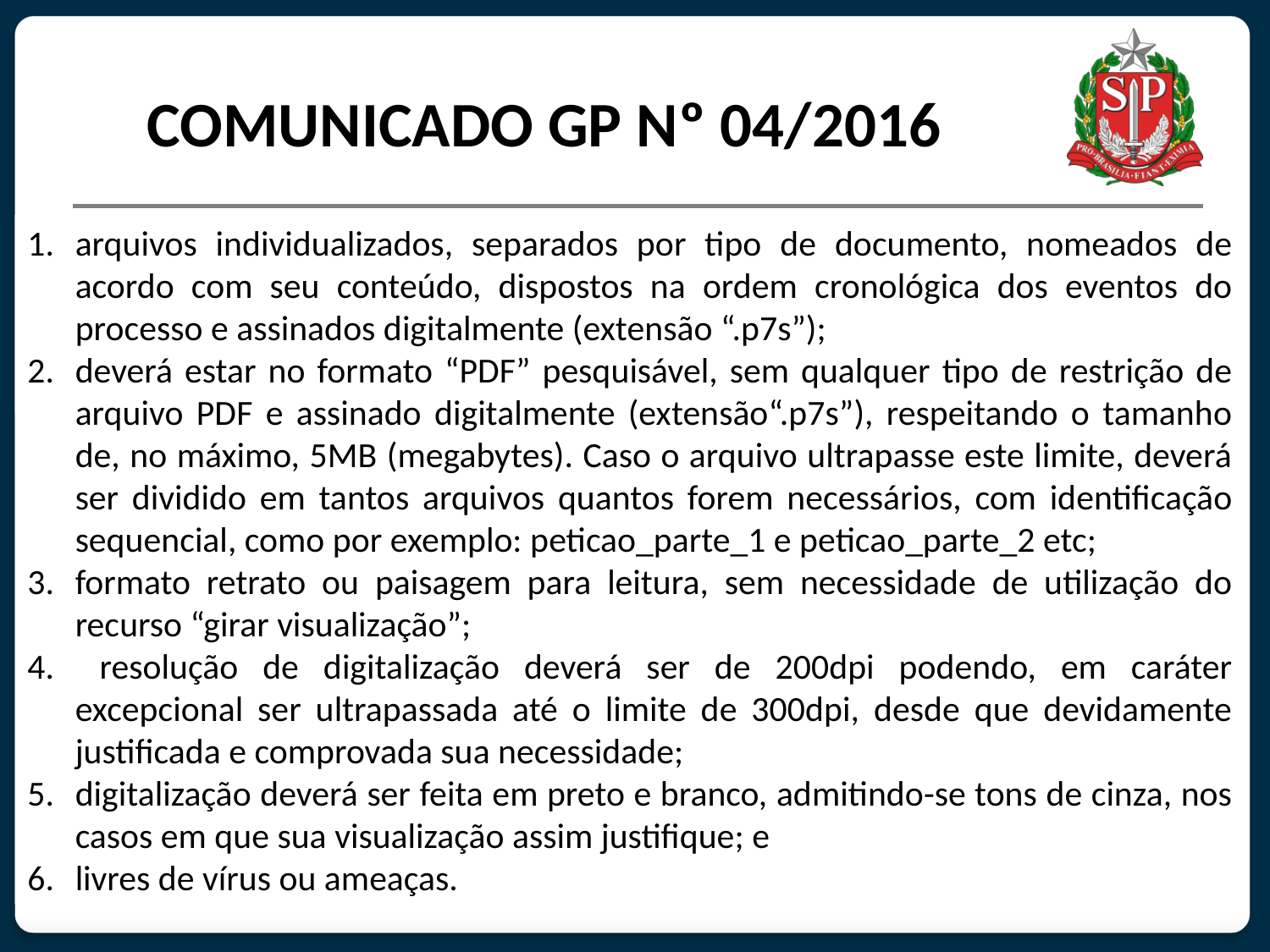

# COMUNICADO GP Nº 04/2016

arquivos individualizados, separados por tipo de documento, nomeados de acordo com seu conteúdo, dispostos na ordem cronológica dos eventos do processo e assinados digitalmente (extensão “.p7s”);
deverá estar no formato “PDF” pesquisável, sem qualquer tipo de restrição de arquivo PDF e assinado digitalmente (extensão“.p7s”), respeitando o tamanho de, no máximo, 5MB (megabytes). Caso o arquivo ultrapasse este limite, deverá ser dividido em tantos arquivos quantos forem necessários, com identificação sequencial, como por exemplo: peticao_parte_1 e peticao_parte_2 etc;
formato retrato ou paisagem para leitura, sem necessidade de utilização do recurso “girar visualização”;
 resolução de digitalização deverá ser de 200dpi podendo, em caráter excepcional ser ultrapassada até o limite de 300dpi, desde que devidamente justificada e comprovada sua necessidade;
digitalização deverá ser feita em preto e branco, admitindo-se tons de cinza, nos casos em que sua visualização assim justifique; e
livres de vírus ou ameaças.